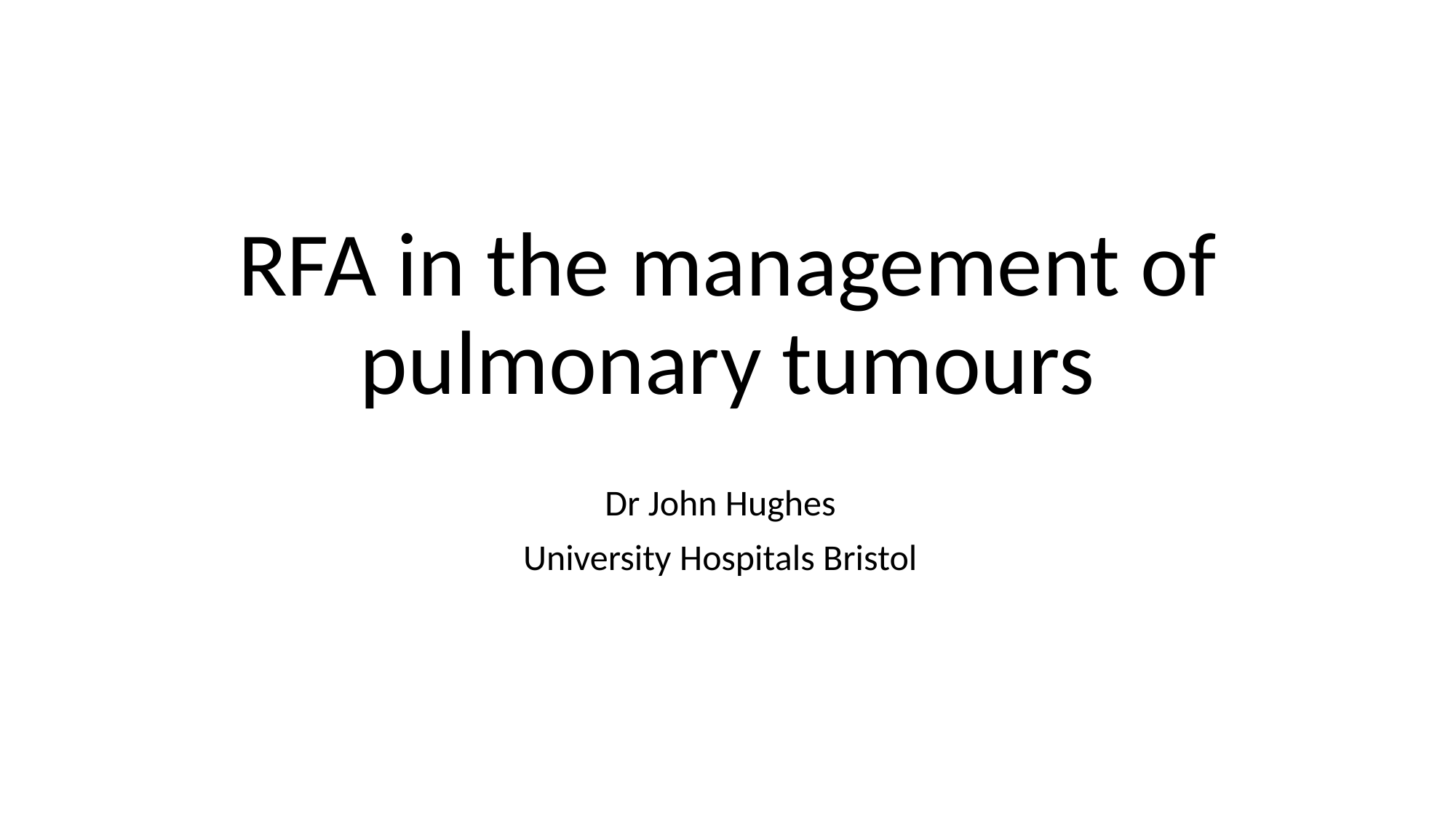

# RFA in the management of pulmonary tumours
Dr John Hughes
University Hospitals Bristol